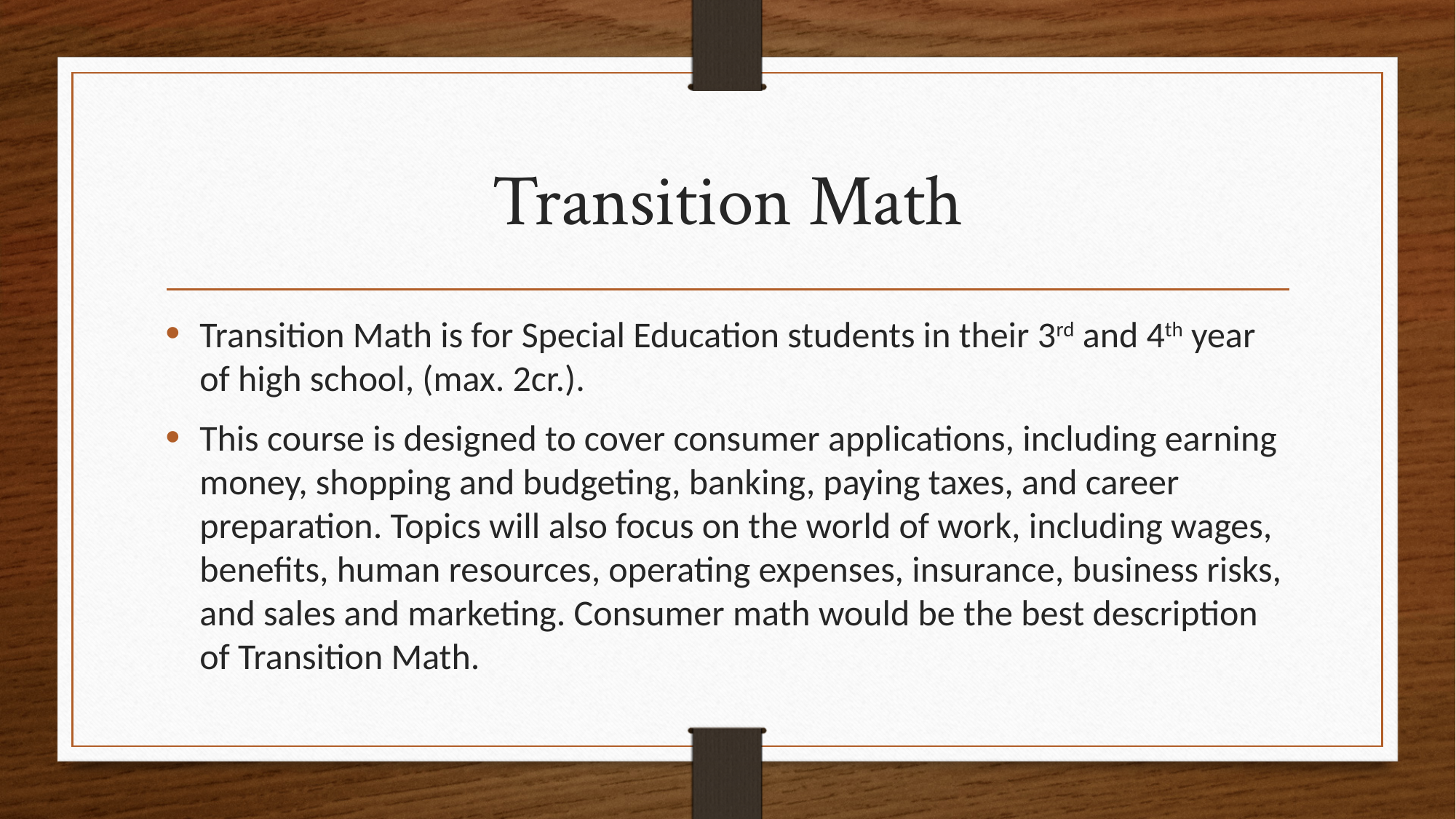

# Transition Math
Transition Math is for Special Education students in their 3rd and 4th year of high school, (max. 2cr.).
This course is designed to cover consumer applications, including earning money, shopping and budgeting, banking, paying taxes, and career preparation. Topics will also focus on the world of work, including wages, benefits, human resources, operating expenses, insurance, business risks, and sales and marketing. Consumer math would be the best description of Transition Math.